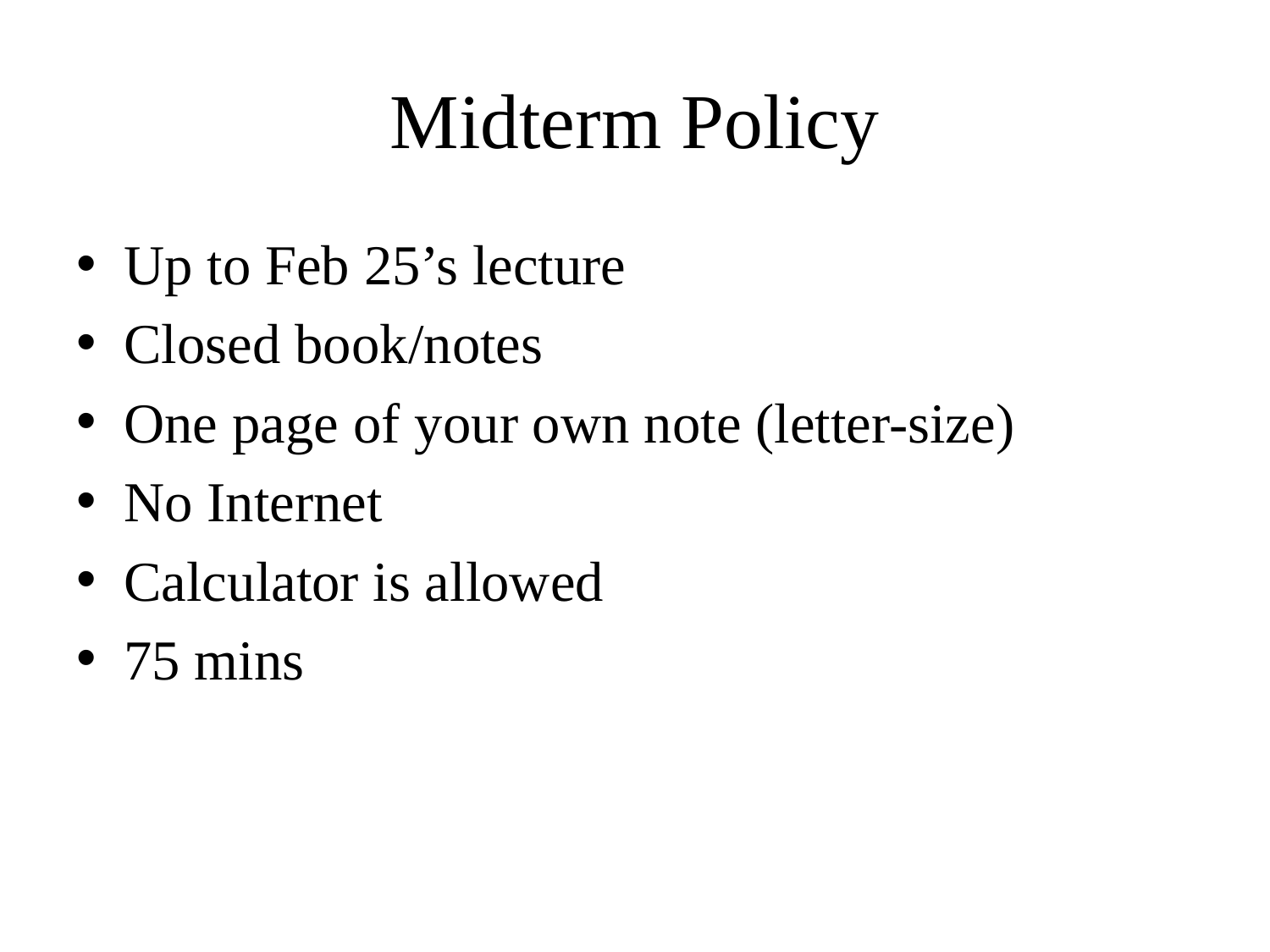

# Midterm Policy
Up to Feb 25’s lecture
Closed book/notes
One page of your own note (letter-size)
No Internet
Calculator is allowed
75 mins